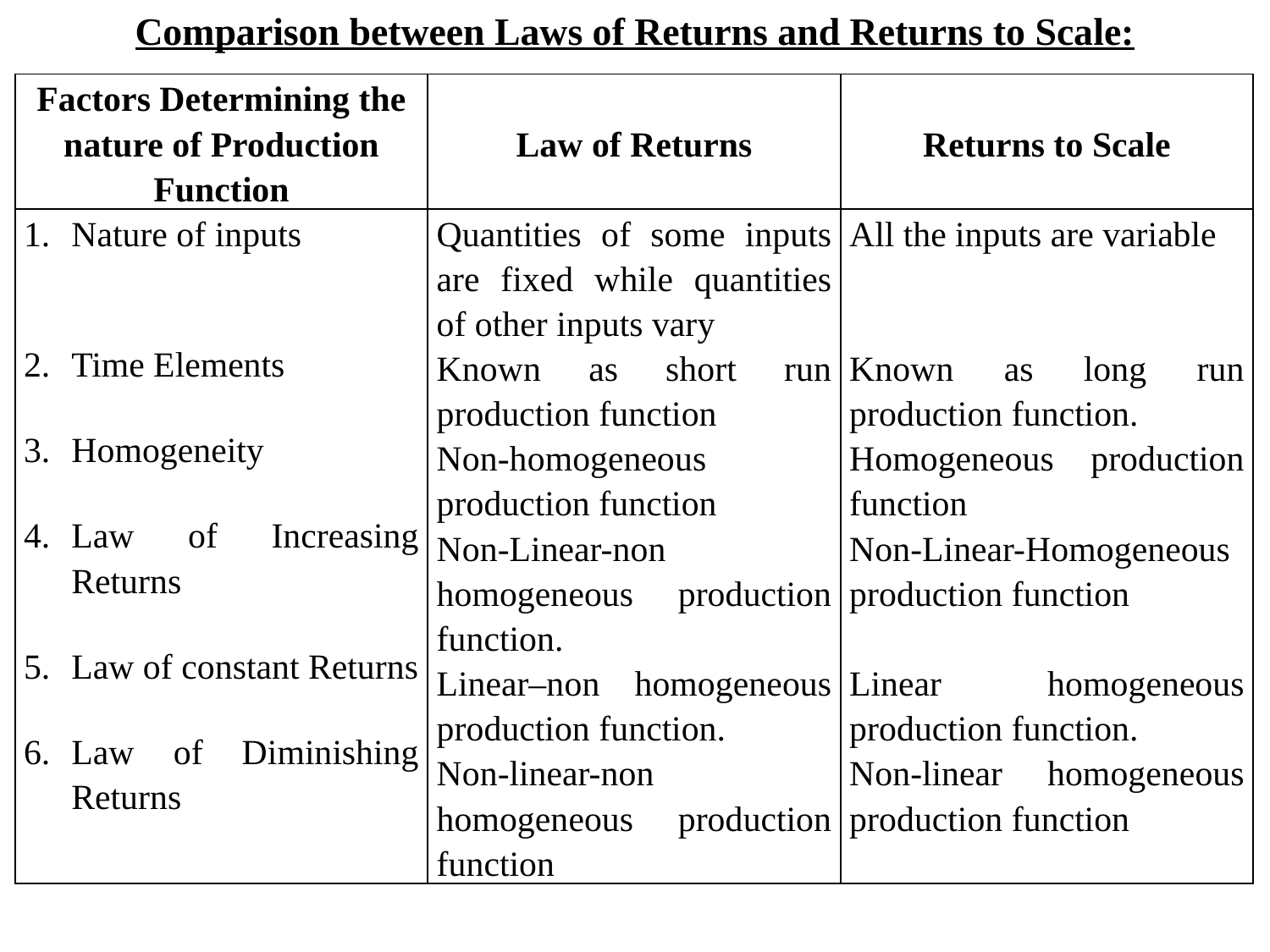

Comparison between Laws of Returns and Returns to Scale:
| Factors Determining the nature of Production Function | Law of Returns | Returns to Scale |
| --- | --- | --- |
| Nature of inputs Time Elements Homogeneity Law of Increasing Returns Law of constant Returns Law of Diminishing Returns | Quantities of some inputs are fixed while quantities of other inputs vary Known as short run production function Non-homogeneous production function Non-Linear-non homogeneous production function. Linear–non homogeneous production function. Non-linear-non homogeneous production function | All the inputs are variable Known as long run production function. Homogeneous production function Non-Linear-Homogeneous production function Linear homogeneous production function. Non-linear homogeneous production function |